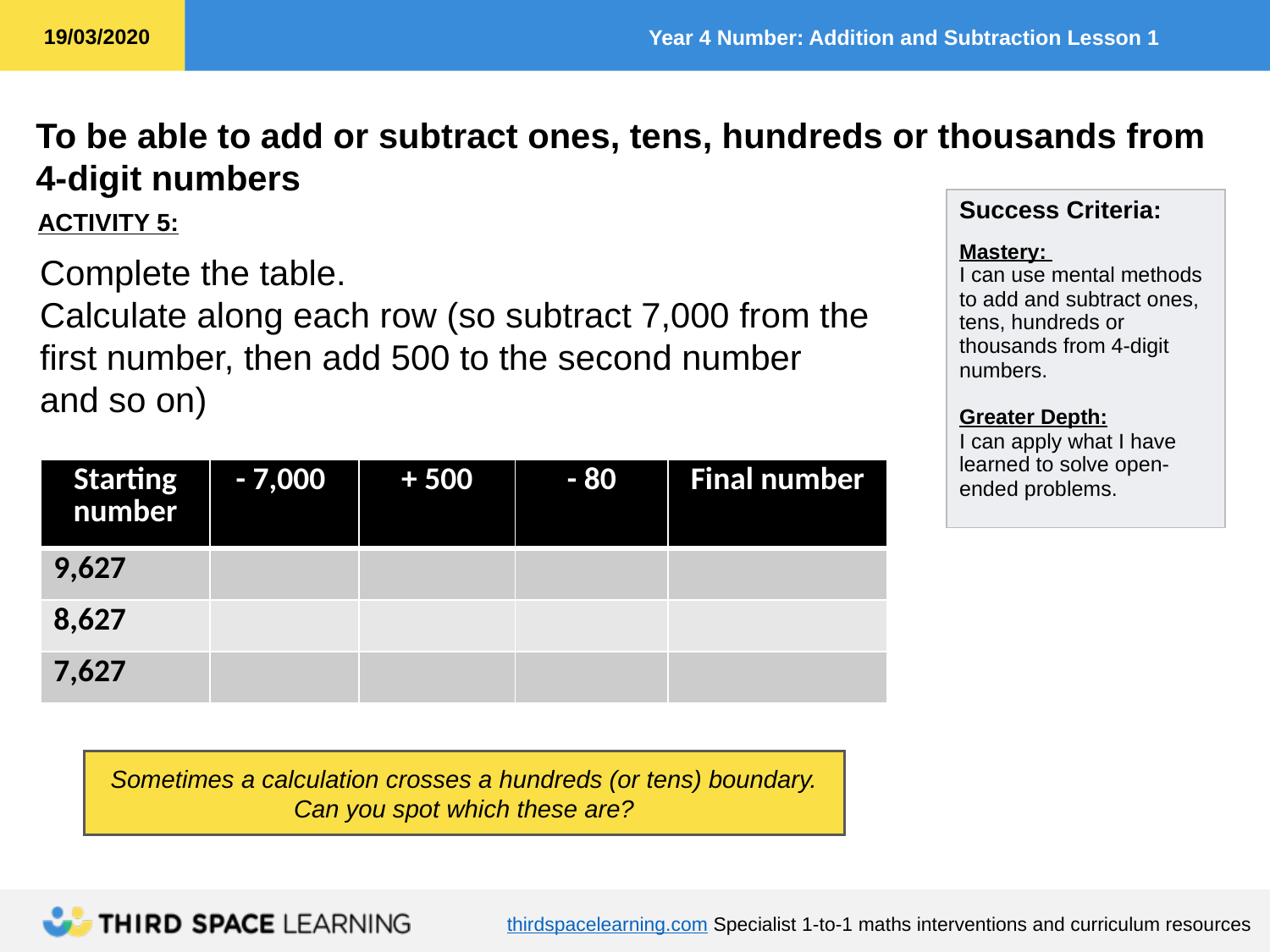

ACTIVITY 5:
Complete the table.
Calculate along each row (so subtract 7,000 from the
first number, then add 500 to the second number
and so on)
| Starting number | - 7,000 | + 500 | - 80 | Final number |
| --- | --- | --- | --- | --- |
| 9,627 |  |  |  |  |
| 8,627 |  |  |  |  |
| 7,627 |  |  |  |  |
Sometimes a calculation crosses a hundreds (or tens) boundary. Can you spot which these are?